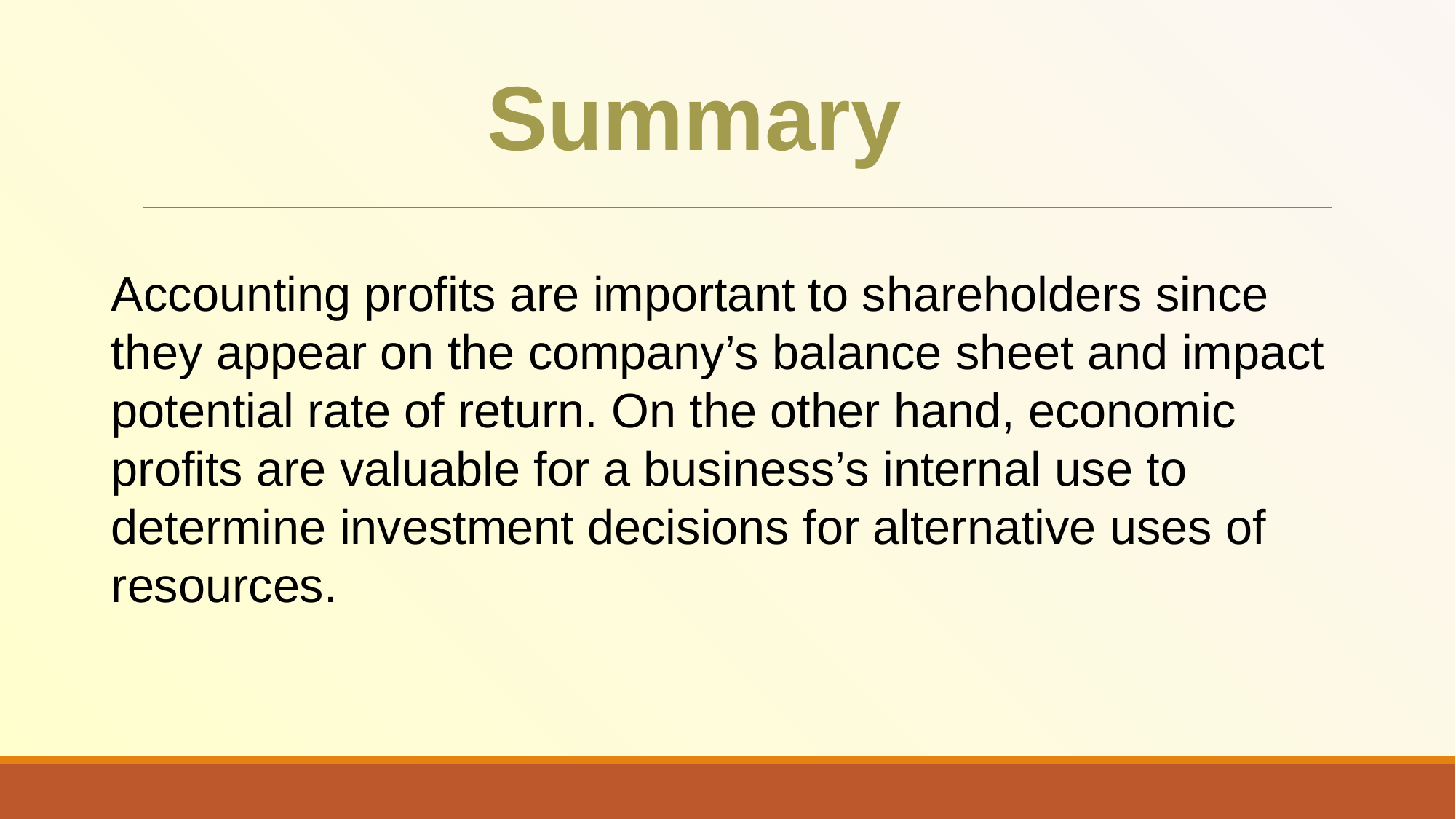

Summary
Accounting profits are important to shareholders since they appear on the company’s balance sheet and impact potential rate of return. On the other hand, economic profits are valuable for a business’s internal use to determine investment decisions for alternative uses of resources.